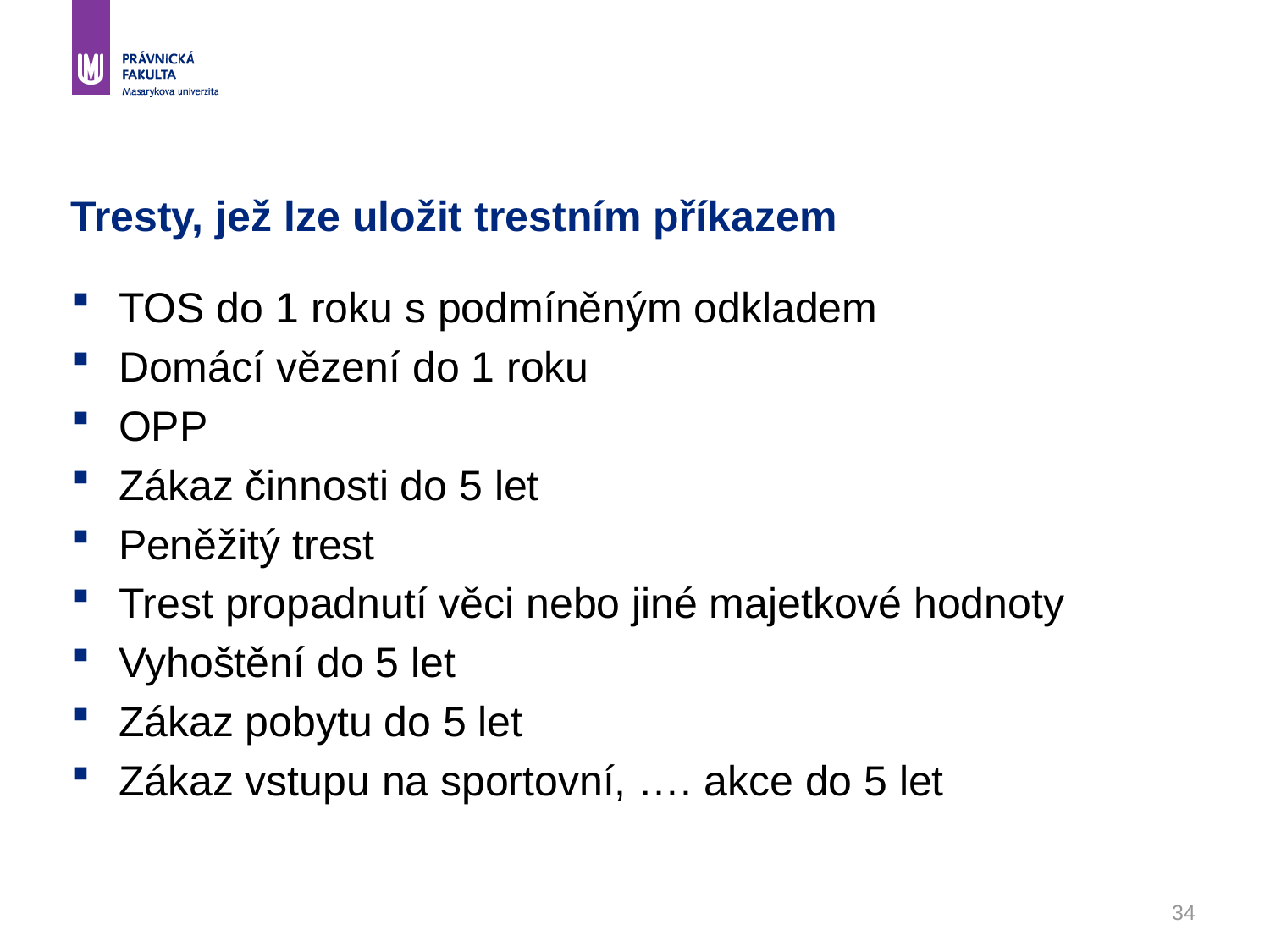

# Tresty, jež lze uložit trestním příkazem
TOS do 1 roku s podmíněným odkladem
Domácí vězení do 1 roku
OPP
Zákaz činnosti do 5 let
Peněžitý trest
Trest propadnutí věci nebo jiné majetkové hodnoty
Vyhoštění do 5 let
Zákaz pobytu do 5 let
Zákaz vstupu na sportovní, …. akce do 5 let
34